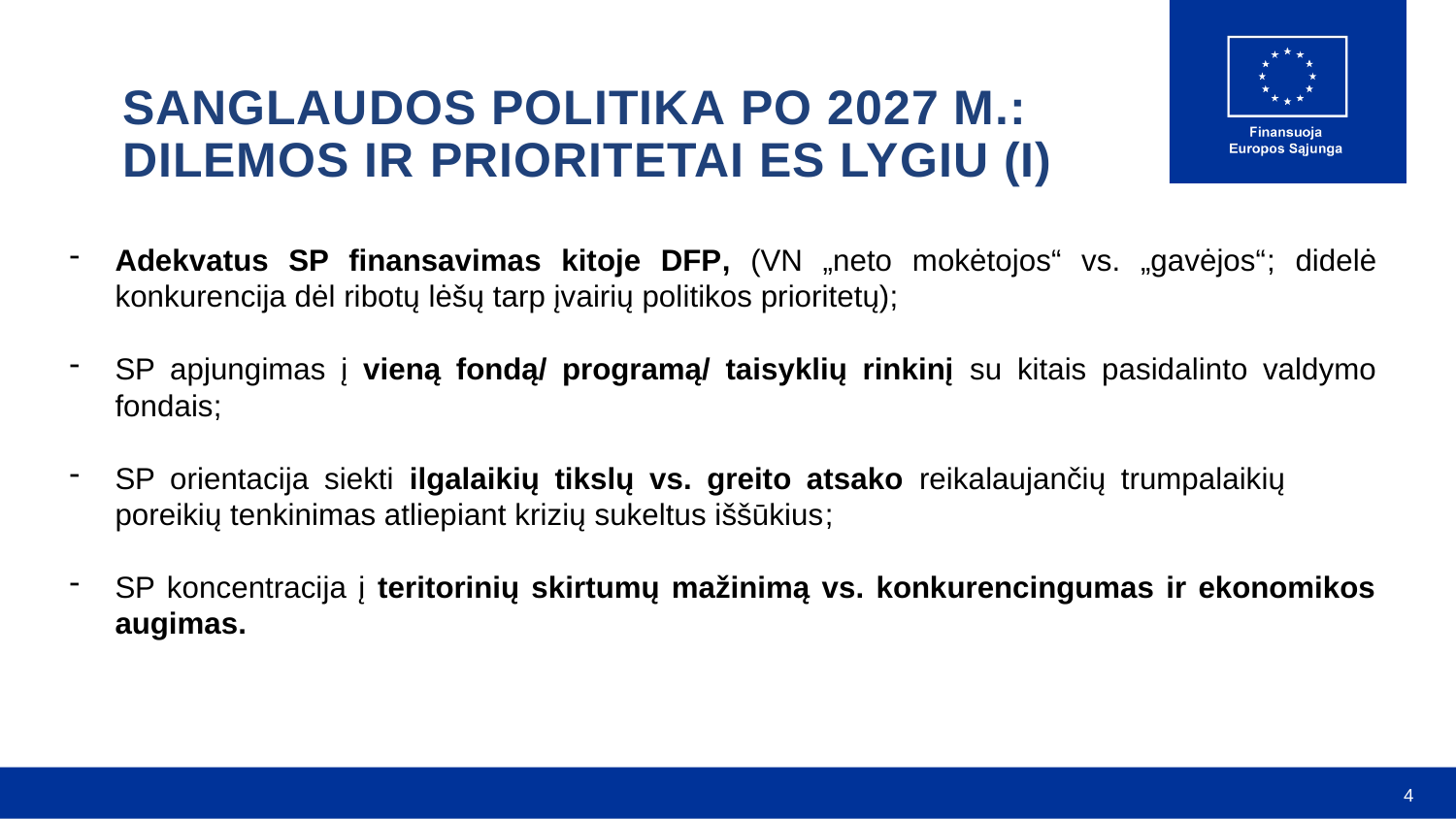

sanglaudos politika po 2027 m.:
dilemos ir prioritetai ES lygiu (I)
Adekvatus SP finansavimas kitoje DFP, (VN „neto mokėtojos“ vs. „gavėjos“; didelė konkurencija dėl ribotų lėšų tarp įvairių politikos prioritetų);

SP apjungimas į vieną fondą/ programą/ taisyklių rinkinį su kitais pasidalinto valdymo fondais;

SP orientacija siekti ilgalaikių tikslų vs. greito atsako reikalaujančių trumpalaikių       poreikių tenkinimas atliepiant krizių sukeltus iššūkius;

SP koncentracija į teritorinių skirtumų mažinimą vs. konkurencingumas ir ekonomikos augimas.